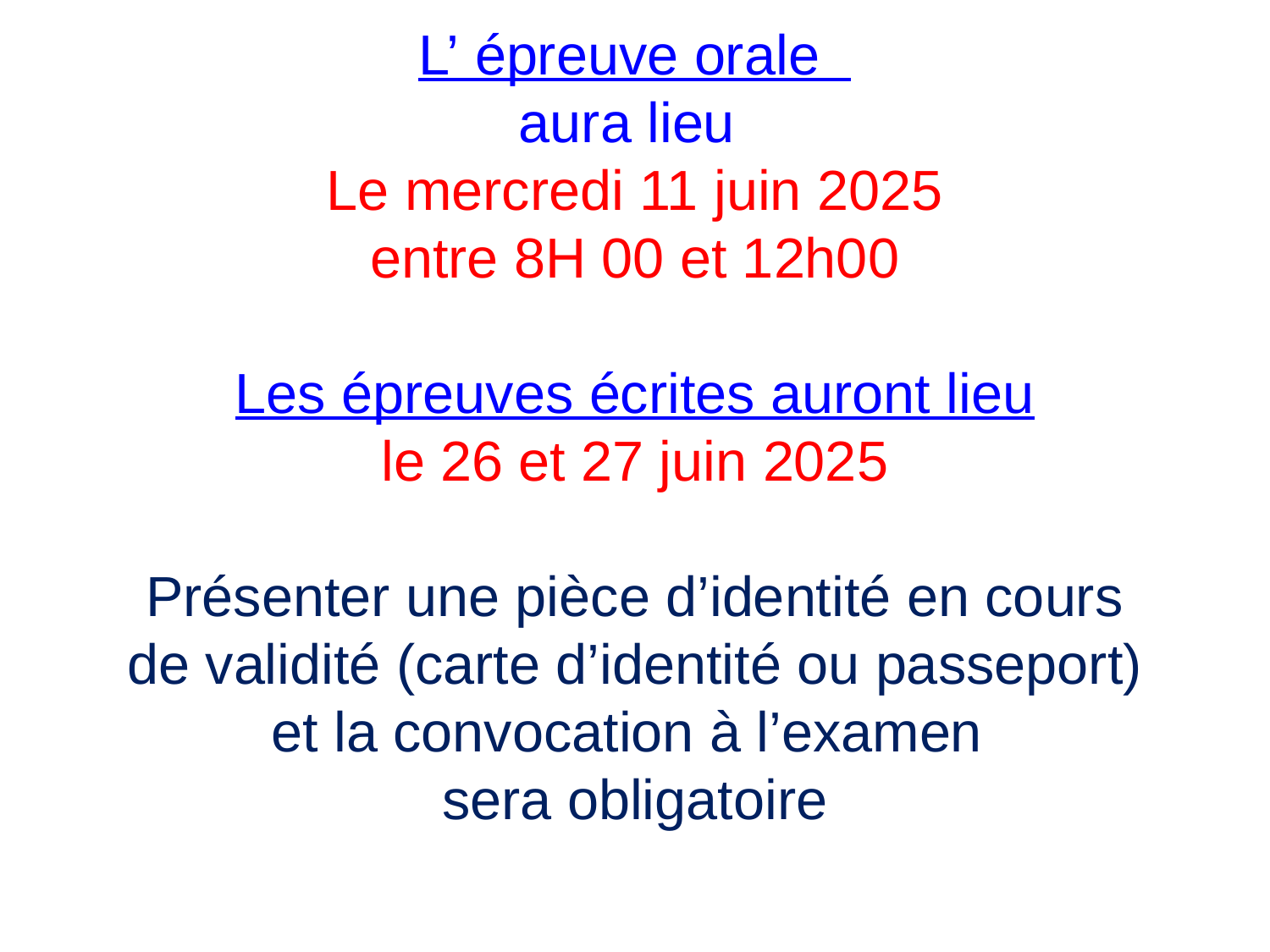

L’ épreuve orale
aura lieu
Le mercredi 11 juin 2025
entre 8H 00 et 12h00

Les épreuves écrites auront lieu
le 26 et 27 juin 2025

Présenter une pièce d’identité en cours de validité (carte d’identité ou passeport) et la convocation à l’examen
sera obligatoire